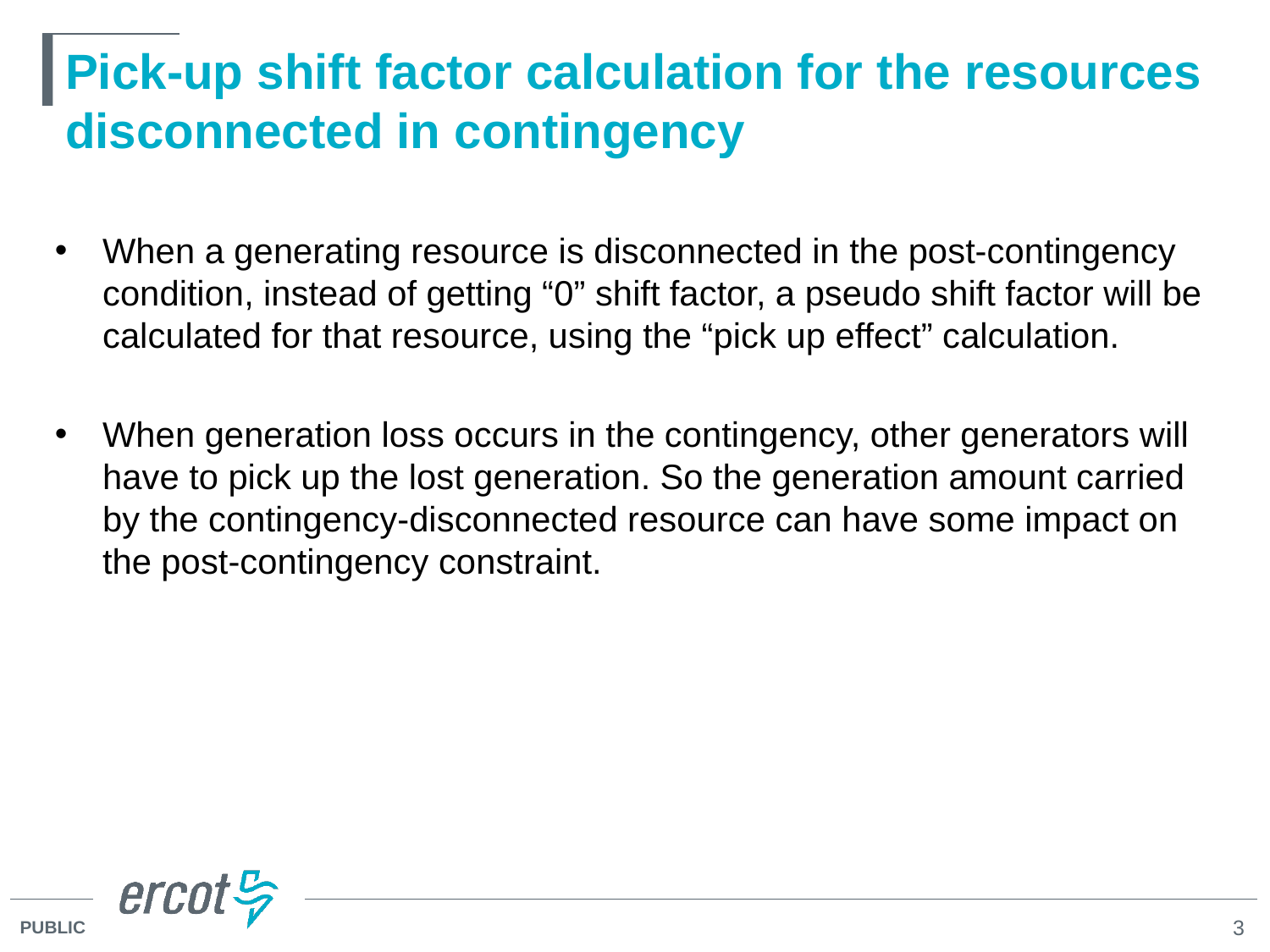

# Pick-up shift factor calculation for the resources disconnected in contingency
When a generating resource is disconnected in the post-contingency condition, instead of getting “0” shift factor, a pseudo shift factor will be calculated for that resource, using the “pick up effect” calculation.

When generation loss occurs in the contingency, other generators will have to pick up the lost generation. So the generation amount carried by the contingency-disconnected resource can have some impact on the post-contingency constraint.